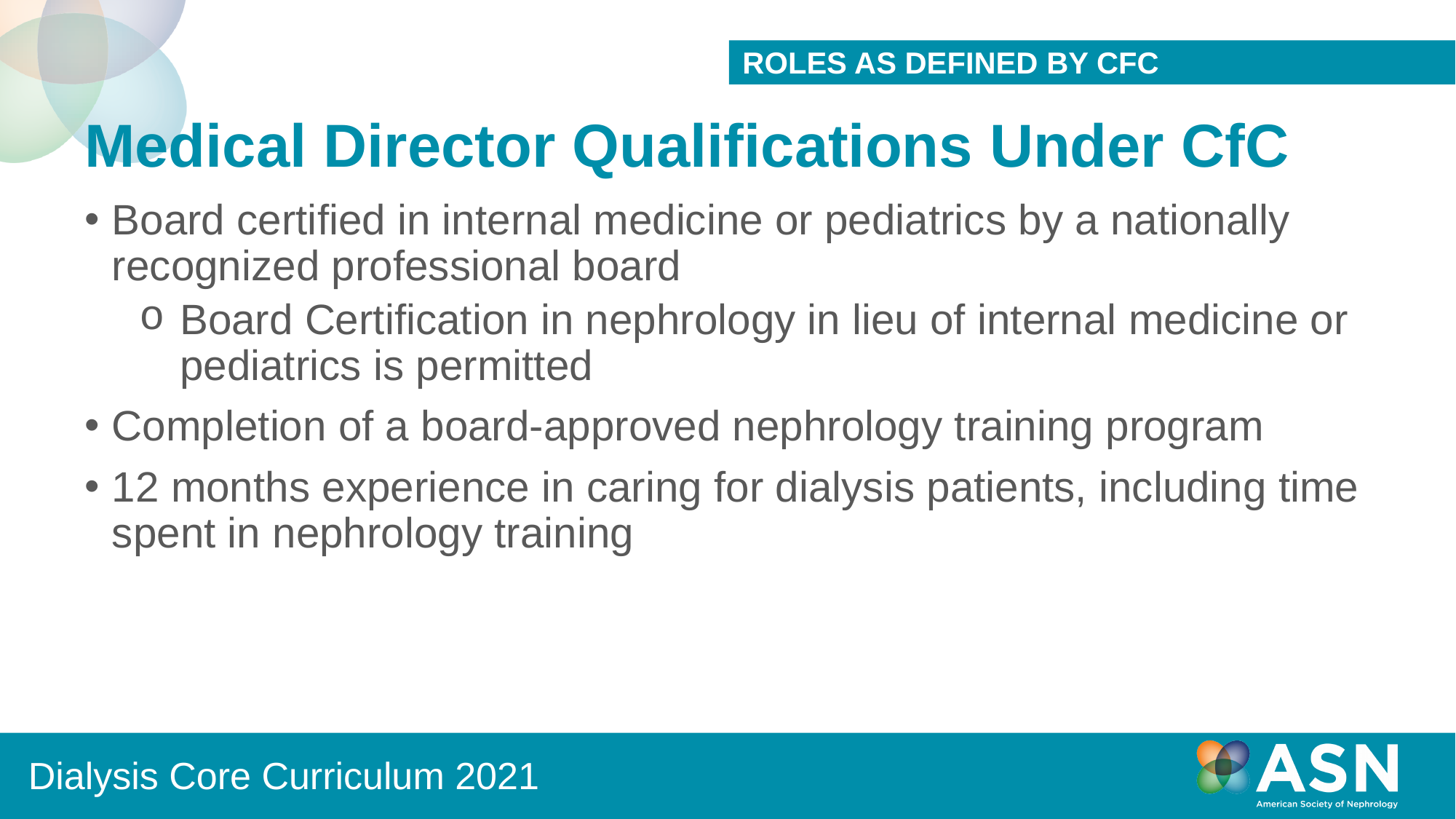

Roles as defined by cfC
# Medical Director Qualifications Under CfC
Board certified in internal medicine or pediatrics by a nationally recognized professional board
Board Certification in nephrology in lieu of internal medicine or pediatrics is permitted
Completion of a board-approved nephrology training program
12 months experience in caring for dialysis patients, including time spent in nephrology training
Dialysis Core Curriculum 2021